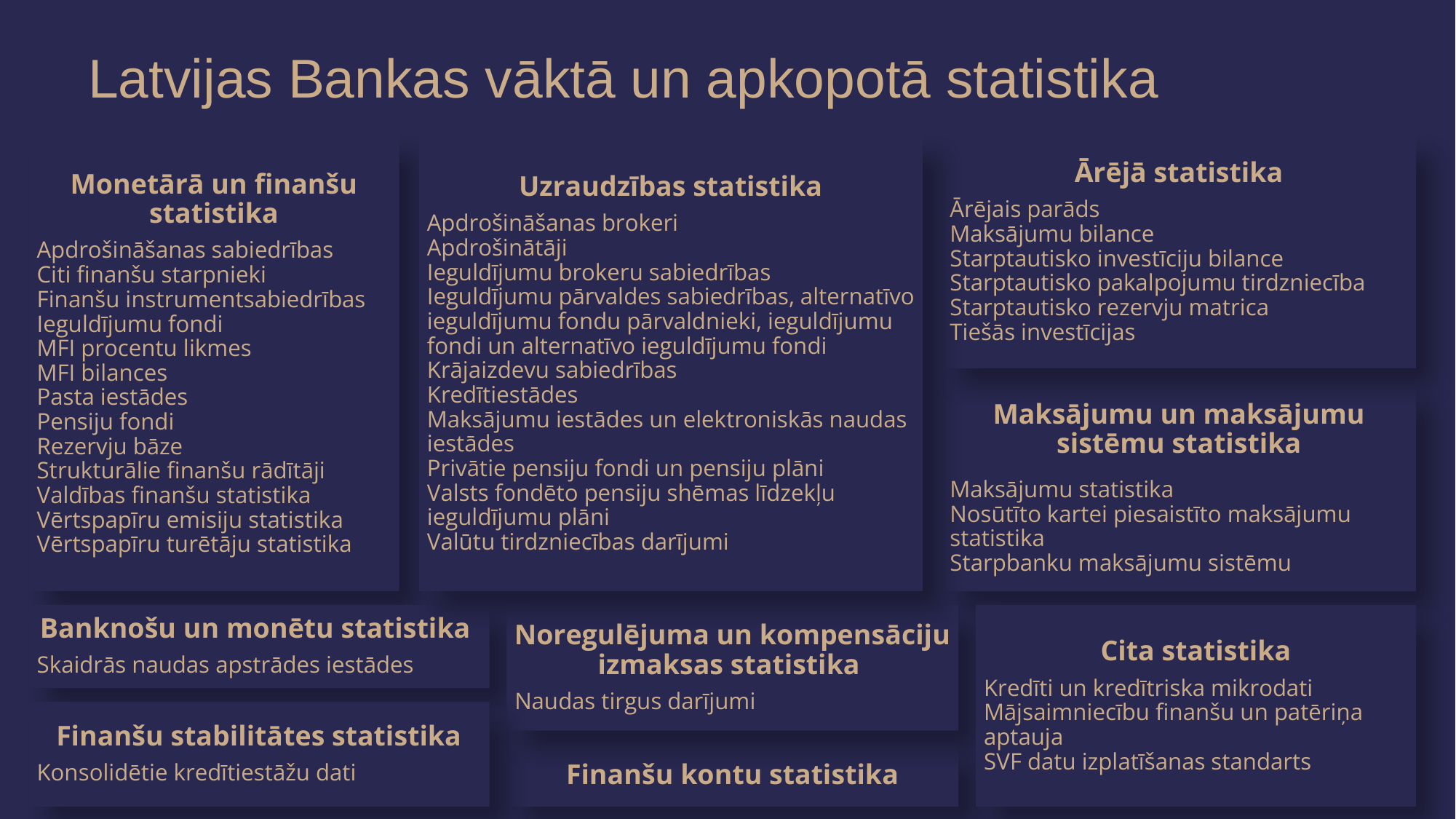

# Latvijas Bankas vāktā un apkopotā statistika
Ārējā statistika
Ārējais parāds
Maksājumu bilance
Starptautisko investīciju bilance
Starptautisko pakalpojumu tirdzniecība
Starptautisko rezervju matrica
Tiešās investīcijas
Monetārā un finanšu statistika
Apdrošināšanas sabiedrības
Citi finanšu starpnieki
Finanšu instrumentsabiedrības
Ieguldījumu fondi
MFI procentu likmes
MFI bilances
Pasta iestādes
Pensiju fondi
Rezervju bāze
Strukturālie finanšu rādītāji
Valdības finanšu statistika
Vērtspapīru emisiju statistika
Vērtspapīru turētāju statistika
Uzraudzības statistika
Apdrošināšanas brokeri
Apdrošinātāji
Ieguldījumu brokeru sabiedrības
Ieguldījumu pārvaldes sabiedrības, alternatīvo ieguldījumu fondu pārvaldnieki, ieguldījumu fondi un alternatīvo ieguldījumu fondi
Krājaizdevu sabiedrības
Kredītiestādes
Maksājumu iestādes un elektroniskās naudas iestādes
Privātie pensiju fondi un pensiju plāni
Valsts fondēto pensiju shēmas līdzekļu ieguldījumu plāni
Valūtu tirdzniecības darījumi
Maksājumu un maksājumu sistēmu statistika
Maksājumu statistika
Nosūtīto kartei piesaistīto maksājumu statistika
Starpbanku maksājumu sistēmu
Banknošu un monētu statistika
Skaidrās naudas apstrādes iestādes
Noregulējuma un kompensāciju izmaksas statistika
Naudas tirgus darījumi
Cita statistika
Kredīti un kredītriska mikrodati
Mājsaimniecību finanšu un patēriņa aptauja
SVF datu izplatīšanas standarts
Finanšu stabilitātes statistika
Konsolidētie kredītiestāžu dati
Finanšu kontu statistika
12